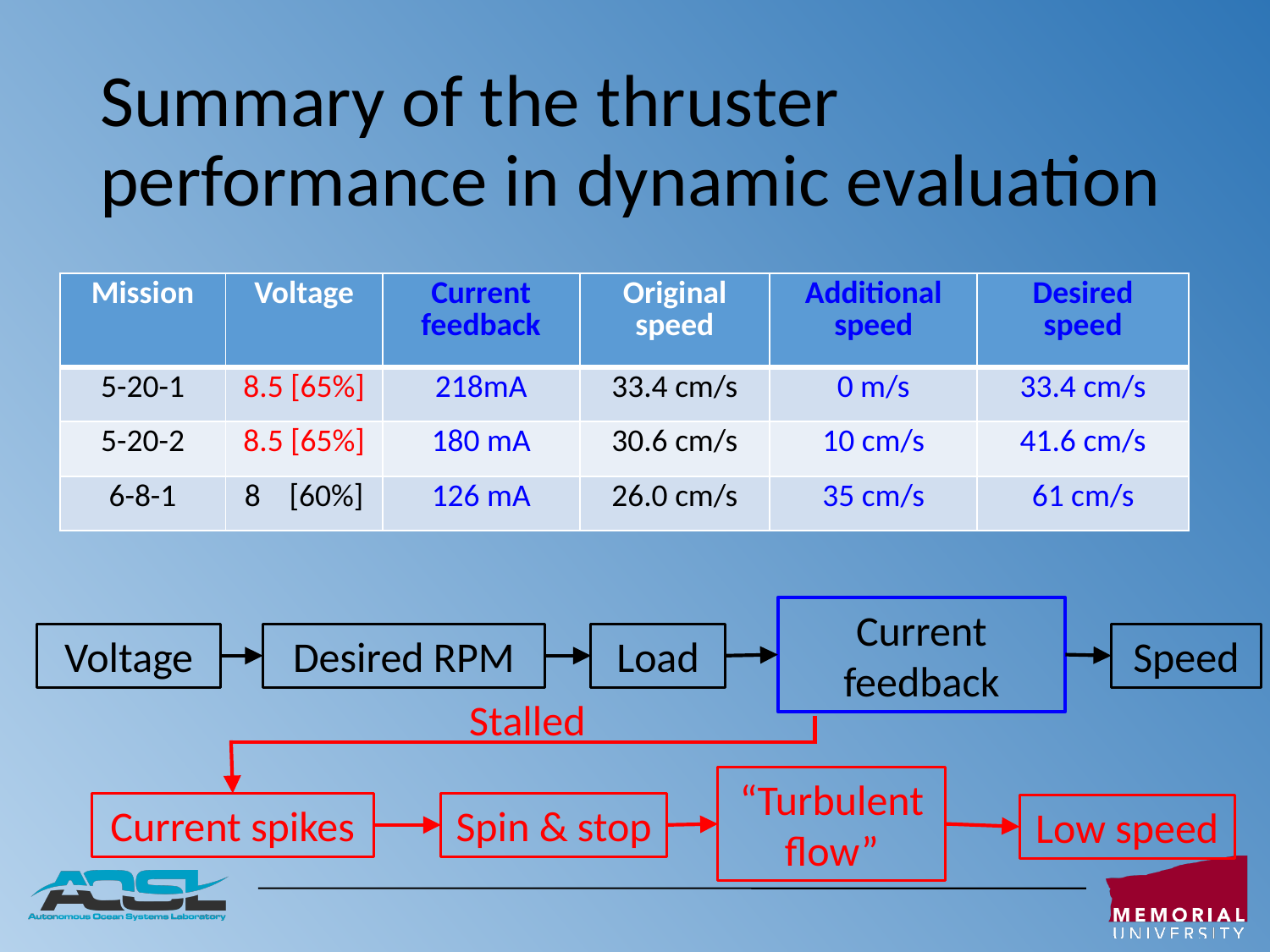

# Summary of the thruster performance in dynamic evaluation
| Mission | Voltage | Current feedback | Original speed | Additional speed | Desired speed |
| --- | --- | --- | --- | --- | --- |
| 5-20-1 | 8.5 [65%] | 218mA | 33.4 cm/s | 0 m/s | 33.4 cm/s |
| 5-20-2 | 8.5 [65%] | 180 mA | 30.6 cm/s | 10 cm/s | 41.6 cm/s |
| 6-8-1 | 8 [60%] | 126 mA | 26.0 cm/s | 35 cm/s | 61 cm/s |
Current feedback
Voltage
Desired RPM
Load
Speed
Stalled
“Turbulent flow”
Current spikes
Spin & stop
Low speed